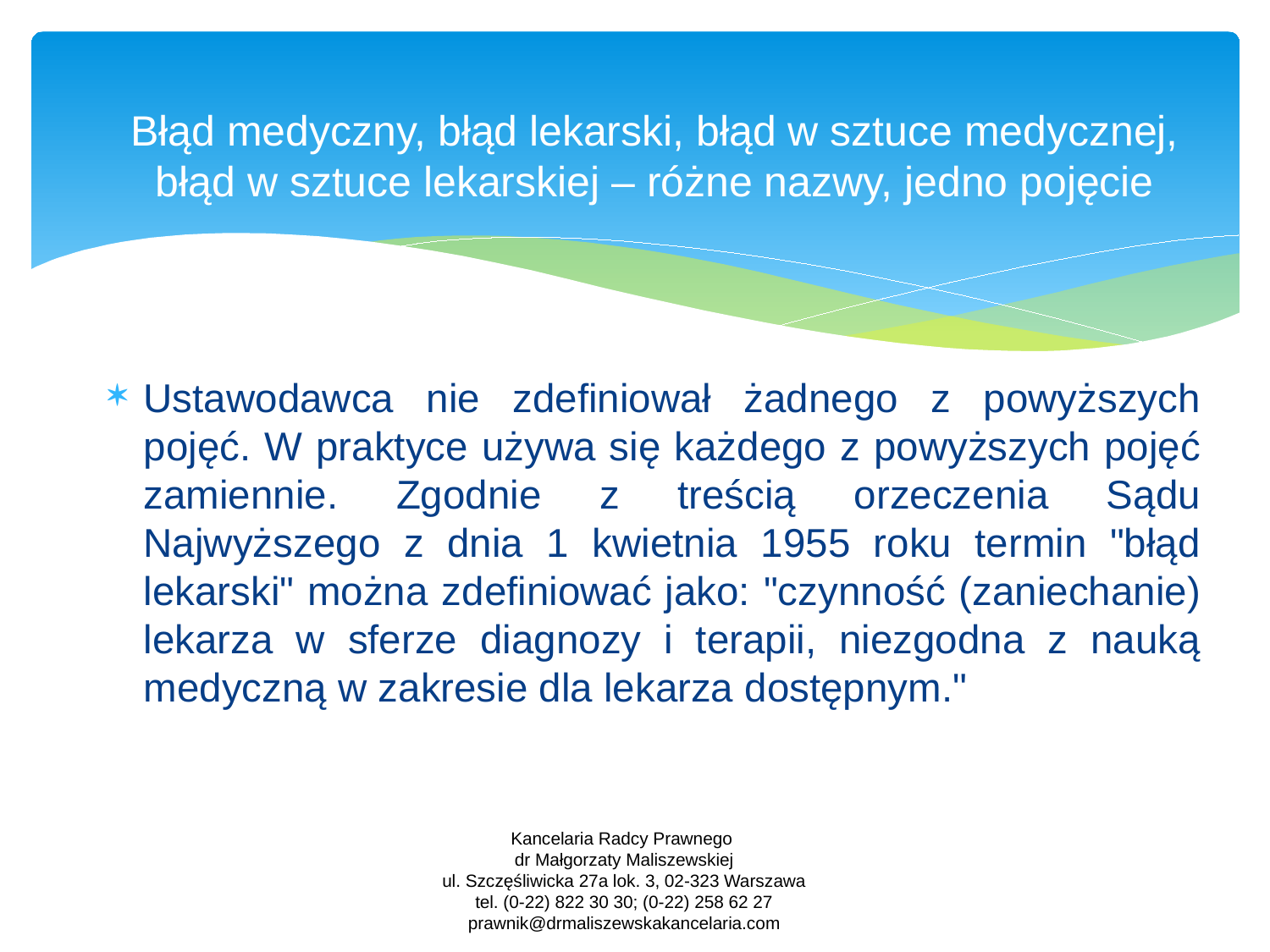

# Błąd medyczny, błąd lekarski, błąd w sztuce medycznej, błąd w sztuce lekarskiej – różne nazwy, jedno pojęcie
Ustawodawca nie zdefiniował żadnego z powyższych pojęć. W praktyce używa się każdego z powyższych pojęć zamiennie. Zgodnie z treścią orzeczenia Sądu Najwyższego z dnia 1 kwietnia 1955 roku termin "błąd lekarski" można zdefiniować jako: "czynność (zaniechanie) lekarza w sferze diagnozy i terapii, niezgodna z nauką medyczną w zakresie dla lekarza dostępnym."
Kancelaria Radcy Prawnego
dr Małgorzaty Maliszewskiej
ul. Szczęśliwicka 27a lok. 3, 02-323 Warszawa
tel. (0-22) 822 30 30; (0-22) 258 62 27
prawnik@drmaliszewskakancelaria.com